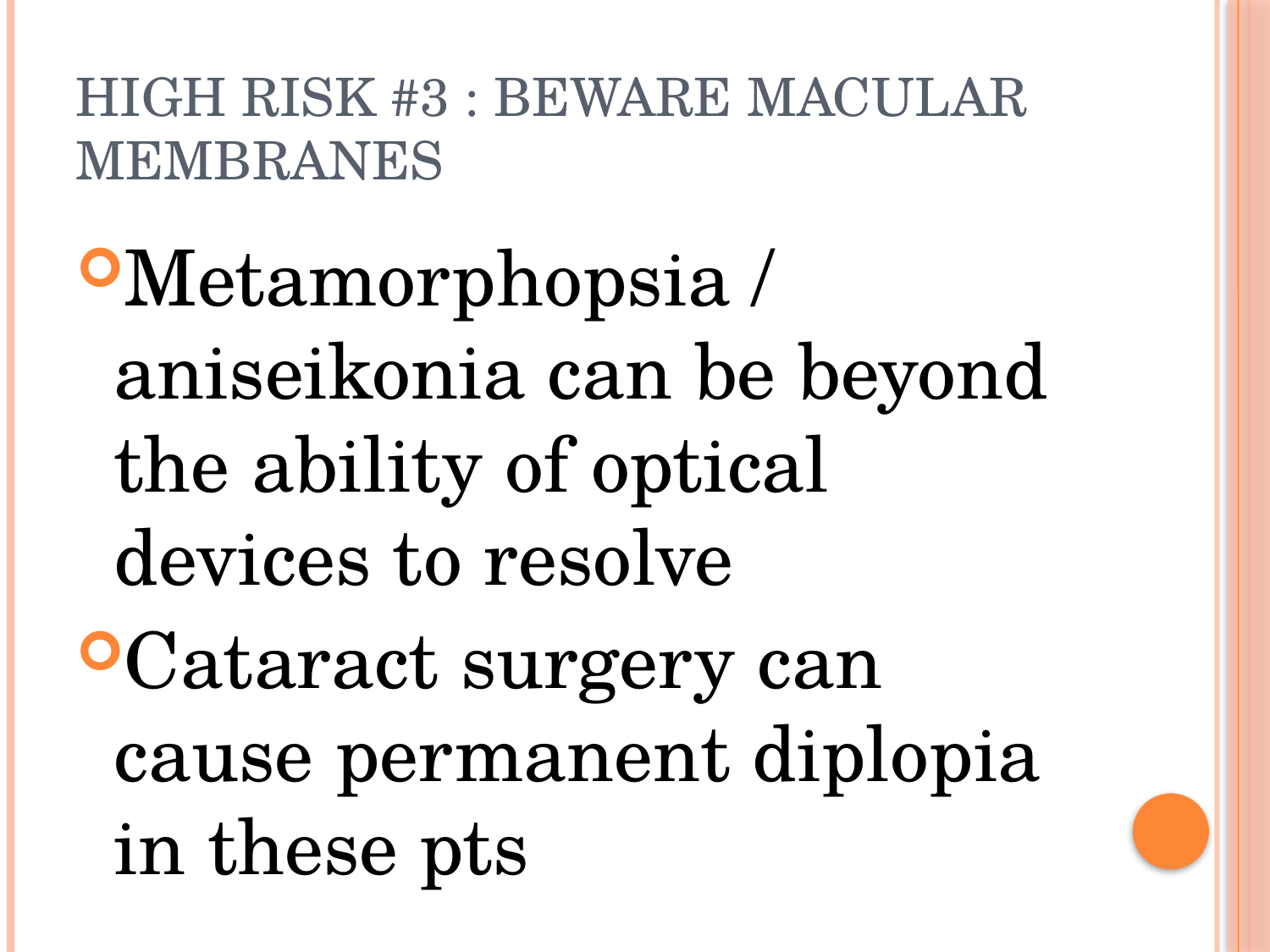

# High risk #3 : Beware macular membranes
Metamorphopsia / aniseikonia can be beyond the ability of optical devices to resolve
Cataract surgery can cause permanent diplopia in these pts